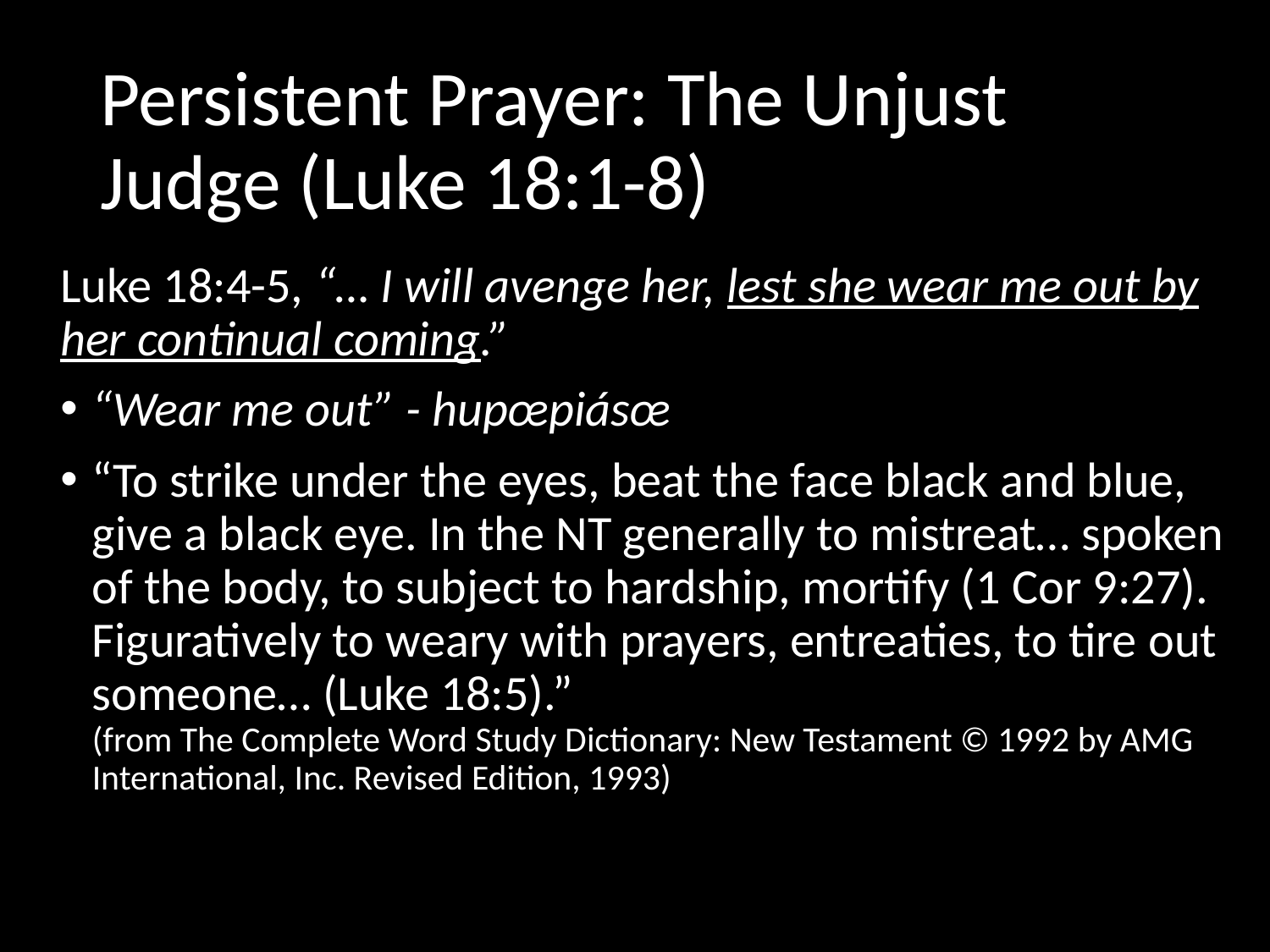

# Persistent Prayer: The Unjust Judge (Luke 18:1-8)
Luke 18:4-5, “… I will avenge her, lest she wear me out by her continual coming.”
“Wear me out” - hupœpiásœ
“To strike under the eyes, beat the face black and blue, give a black eye. In the NT generally to mistreat… spoken of the body, to subject to hardship, mortify (1 Cor 9:27). Figuratively to weary with prayers, entreaties, to tire out someone… (Luke 18:5).”
(from The Complete Word Study Dictionary: New Testament © 1992 by AMG International, Inc. Revised Edition, 1993)